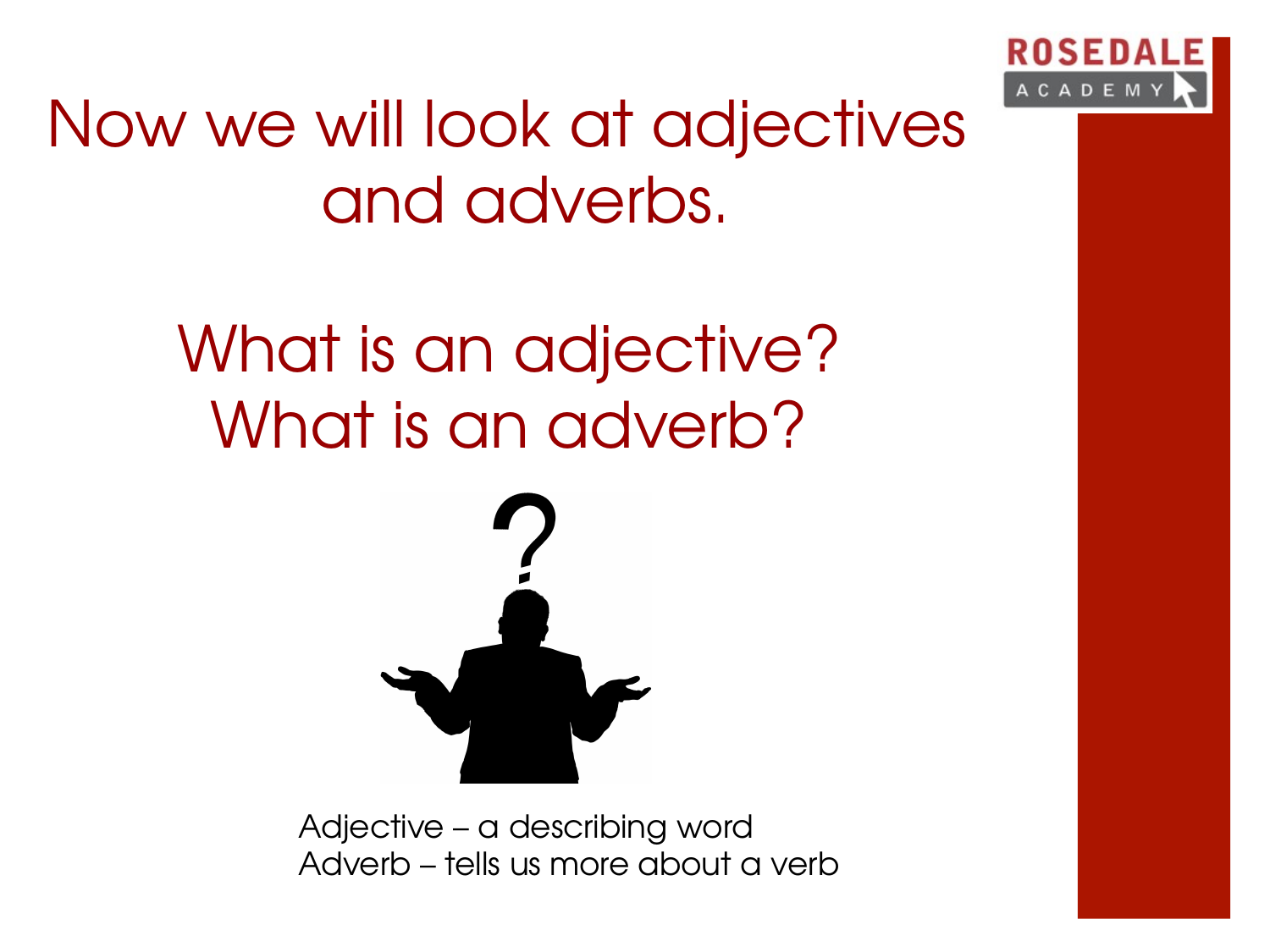

# Now we will look at adjectives  and adverbs.
What is an adjective?
What is an adverb?

Adjective – a describing word  Adverb – tells us more about a verb